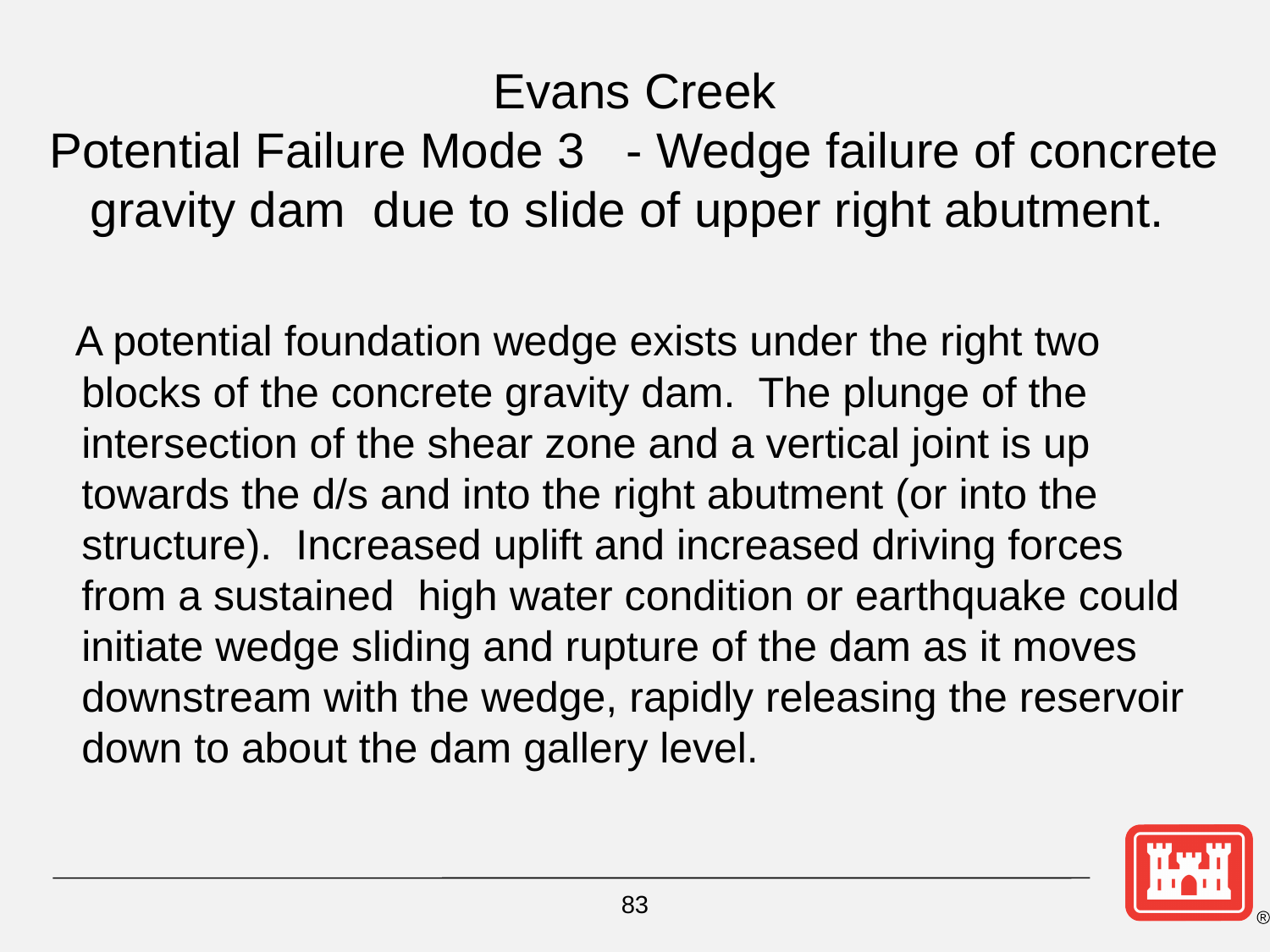

# Evans Creek Potential Failure Mode 3   - Wedge failure of concrete gravity dam  due to slide of upper right abutment.
   A potential foundation wedge exists under the right two blocks of the concrete gravity dam.  The plunge of the intersection of the shear zone and a vertical joint is up towards the d/s and into the right abutment (or into the structure).  Increased uplift and increased driving forces  from a sustained  high water condition or earthquake could initiate wedge sliding and rupture of the dam as it moves downstream with the wedge, rapidly releasing the reservoir down to about the dam gallery level.
83